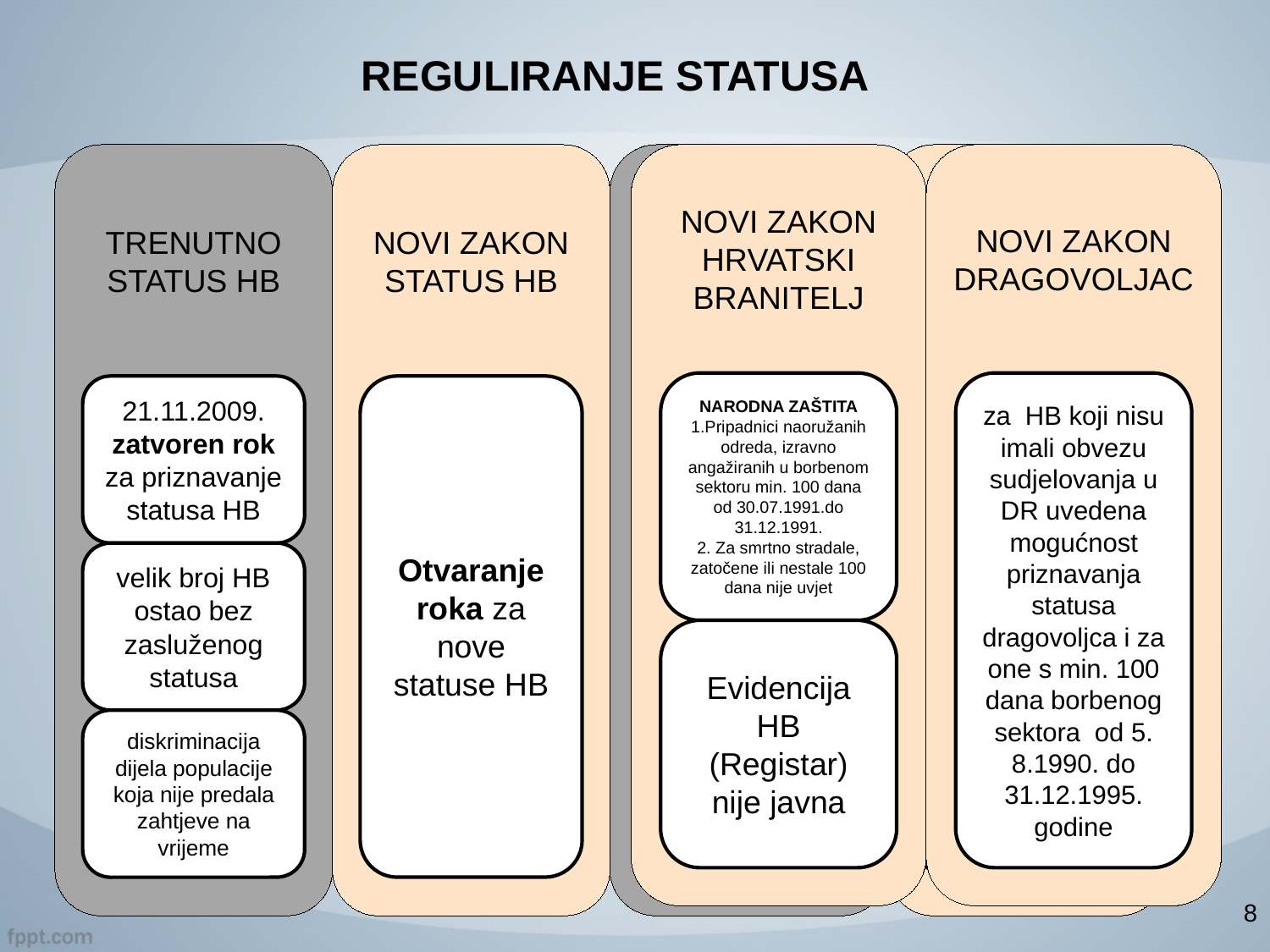

REGULIRANJE STATUSA
21.11.2009. zatvoren rok za priznavanje statusa HB
velik broj HB ostao bez zasluženog statusa
diskriminacija dijela populacije koja nije predala zahtjeve na vrijeme
NOVI ZAKON STATUS HB
Otvaranje roka za nove statuse HB
TRENUTNO
STATUS HRVI
NOVI ZAKON
STATUS HRVI
TRENUTNO
STATUS HB
NOVI ZAKON
NARODNA ZAŠTITA
NOVI ZAKON
DRAGOVOLJAC
8